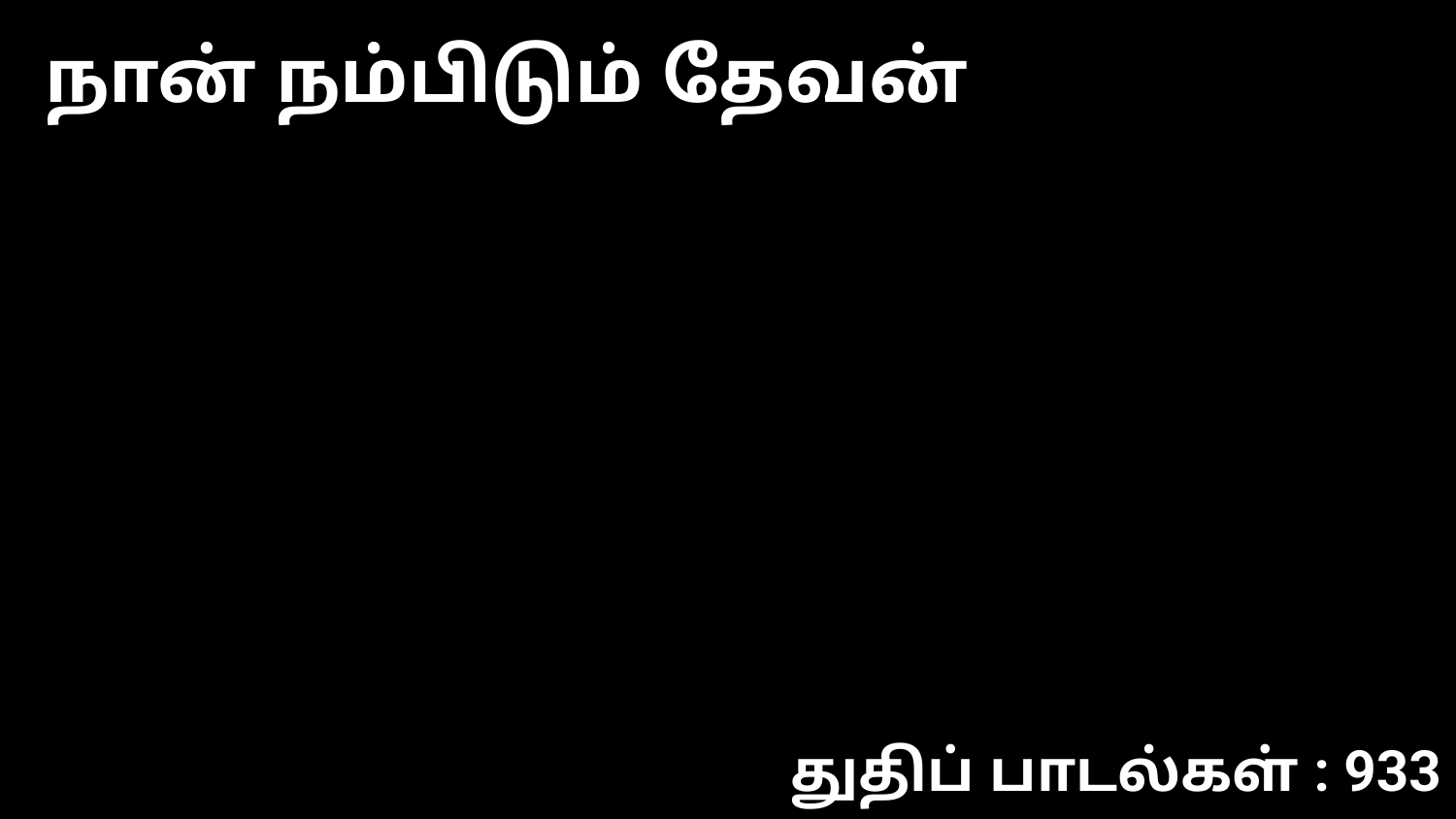

நான் நம்பிடும் தேவன்
துதிப் பாடல்கள் : 933